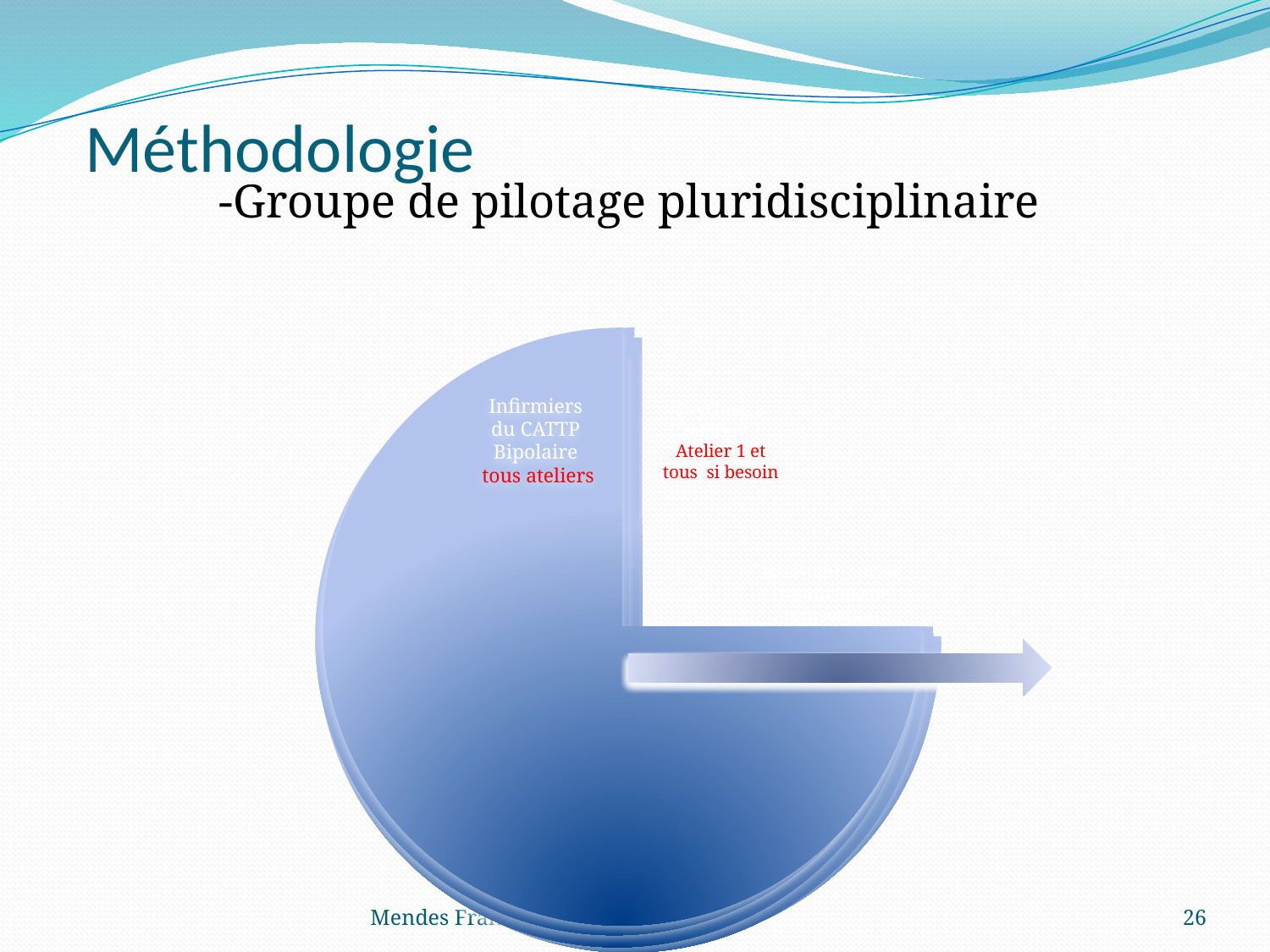

# Méthodologie
-Groupe de pilotage pluridisciplinaire
Psychiatre référent
Atelier 1 et tous  si besoin
Assistant  social
Organisme de réinsertion UDAF atelier 4
Pharmacien atelier 2
Médecin généraliste atelier 3
Infirmiers du CATTP Bipolaire
 tous ateliers
Gérant d e tutelle
Médecin du travail  atelier 4
Association ARGOS 2001 et psychiatre
Atelier 4 et 5
Educateur sportif  et psychomotricien  atelier 3
Mendes France 30/03/2016
26